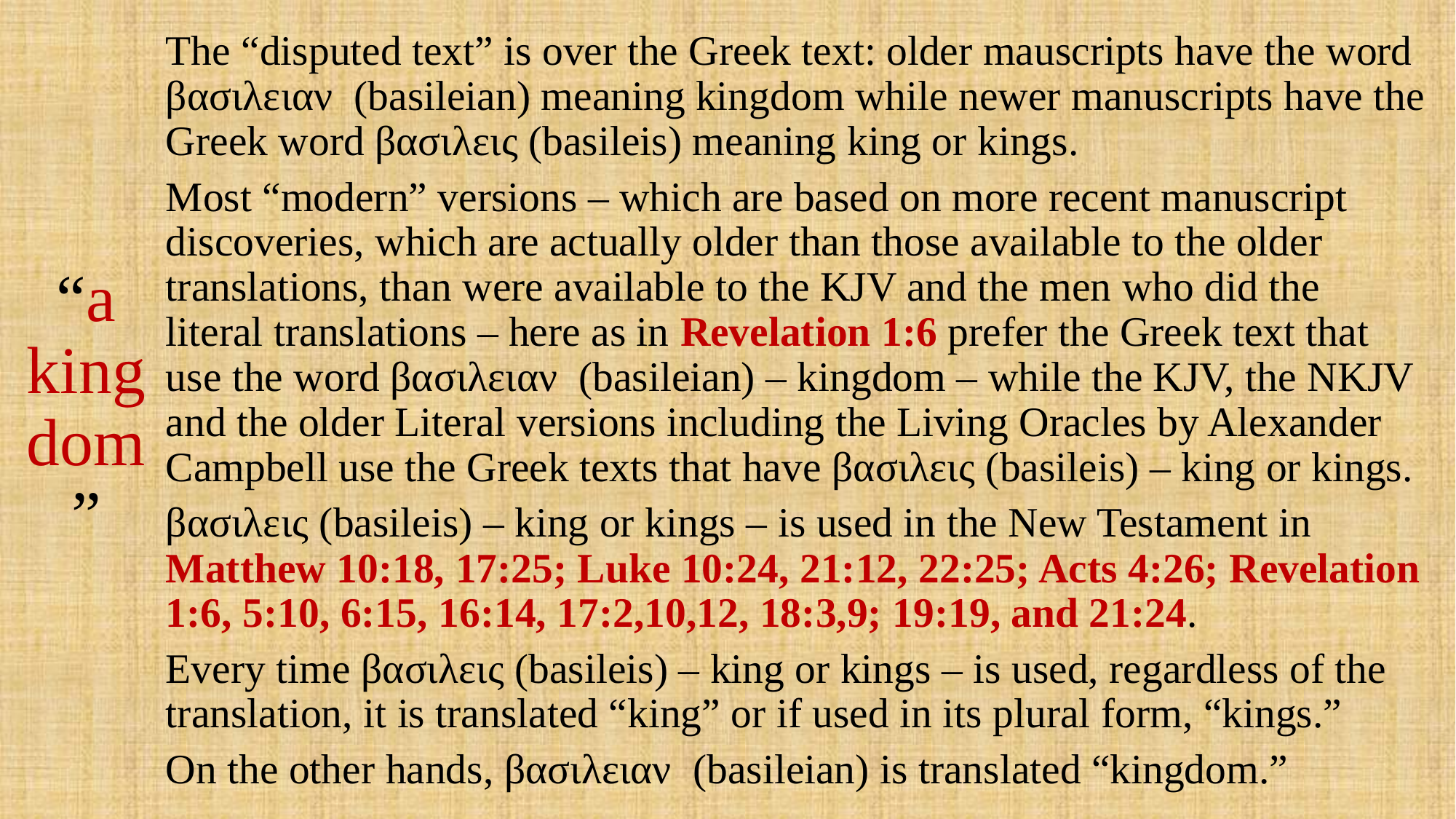

# “a kingdom”
The “disputed text” is over the Greek text: older mauscripts have the word βασιλειαν  (basileian) meaning kingdom while newer manuscripts have the Greek word βασιλεις (basileis) meaning king or kings.
Most “modern” versions – which are based on more recent manuscript discoveries, which are actually older than those available to the older translations, than were available to the KJV and the men who did the literal translations – here as in Revelation 1:6 prefer the Greek text that use the word βασιλειαν  (basileian) – kingdom – while the KJV, the NKJV and the older Literal versions including the Living Oracles by Alexander Campbell use the Greek texts that have βασιλεις (basileis) – king or kings.
βασιλεις (basileis) – king or kings – is used in the New Testament in Matthew 10:18, 17:25; Luke 10:24, 21:12, 22:25; Acts 4:26; Revelation 1:6, 5:10, 6:15, 16:14, 17:2,10,12, 18:3,9; 19:19, and 21:24.
Every time βασιλεις (basileis) – king or kings – is used, regardless of the translation, it is translated “king” or if used in its plural form, “kings.”
On the other hands, βασιλειαν  (basileian) is translated “kingdom.”